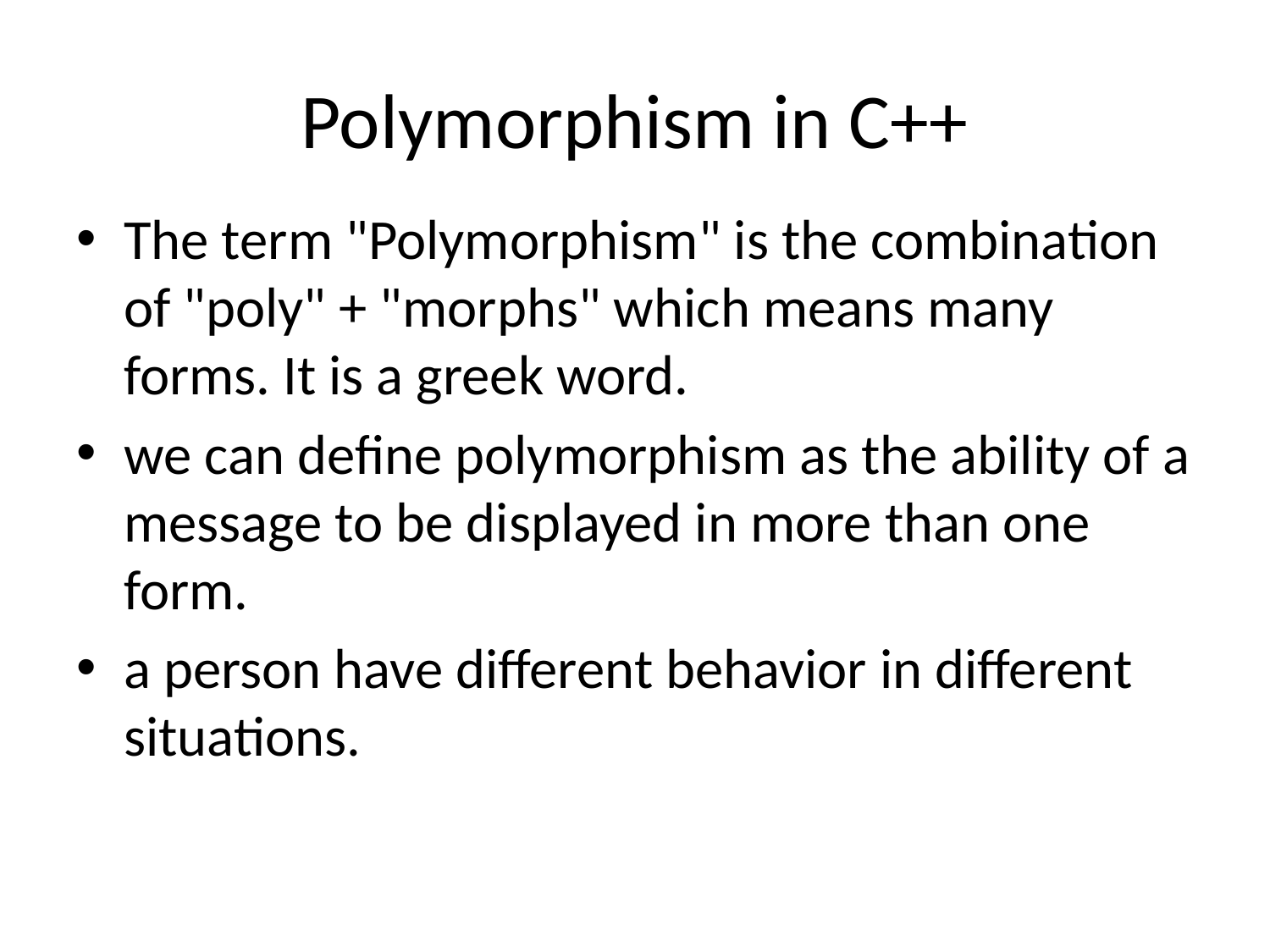

# Polymorphism in C++
The term "Polymorphism" is the combination of "poly" + "morphs" which means many forms. It is a greek word.
we can define polymorphism as the ability of a message to be displayed in more than one form.
a person have different behavior in different situations.